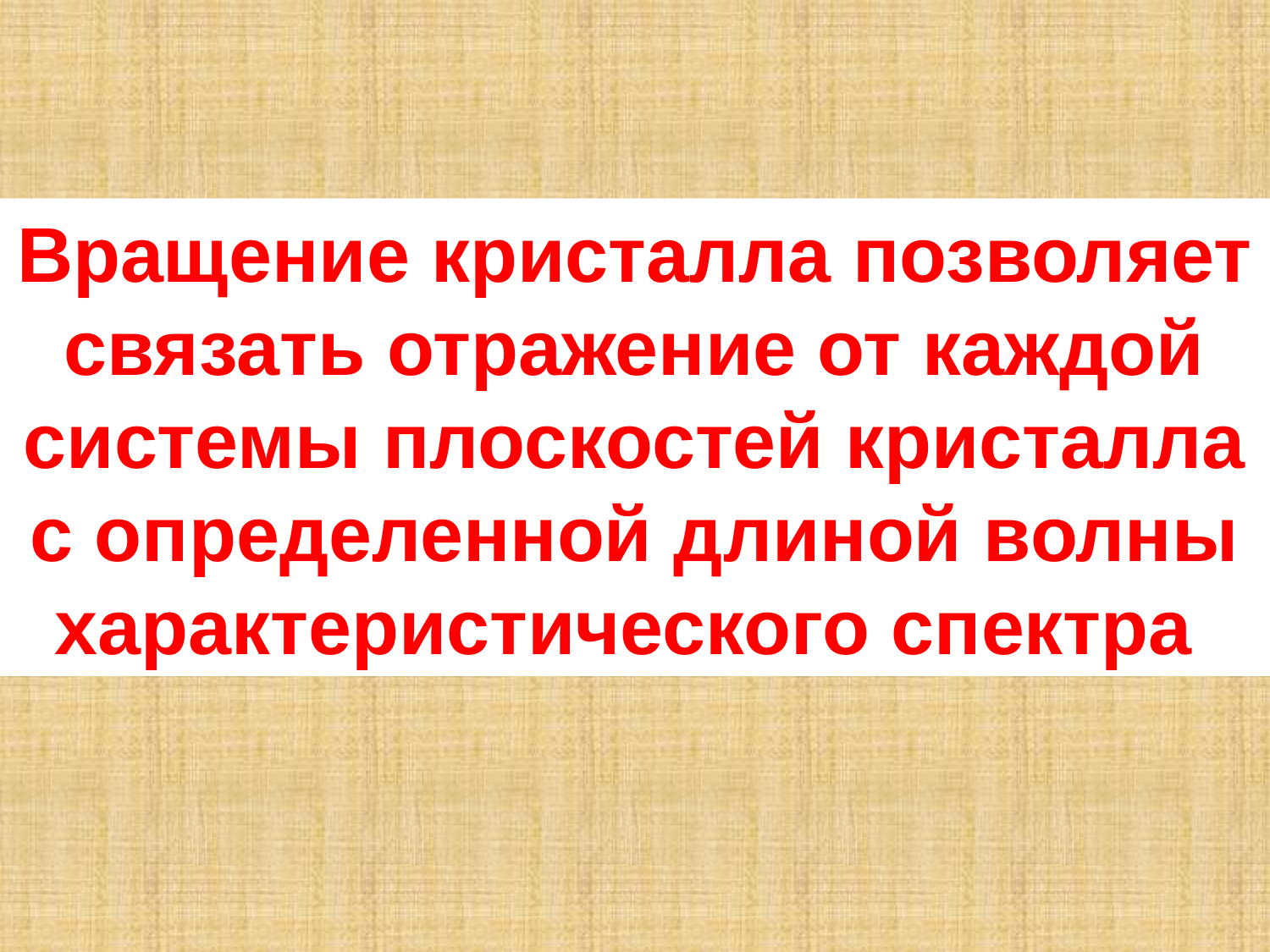

Вращение кристалла позволяет связать отражение от каждой системы плоскостей кристалла с определенной длиной волны характеристического спектра